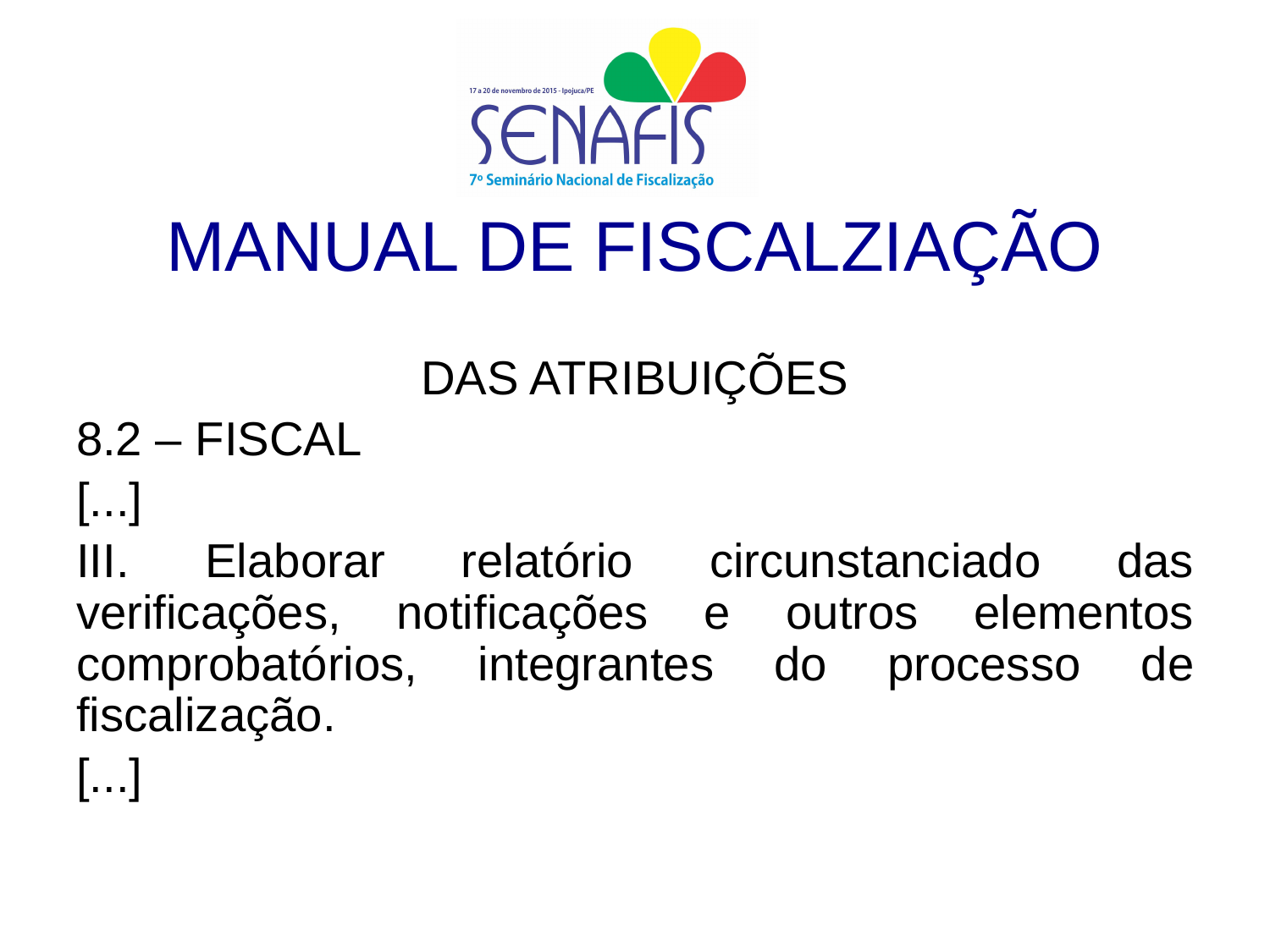

# MANUAL DE FISCALZIAÇÃO
DAS ATRIBUIÇÕES
8.2 – FISCAL
[...]
III. Elaborar relatório circunstanciado das verificações, notificações e outros elementos comprobatórios, integrantes do processo de fiscalização.
[...]